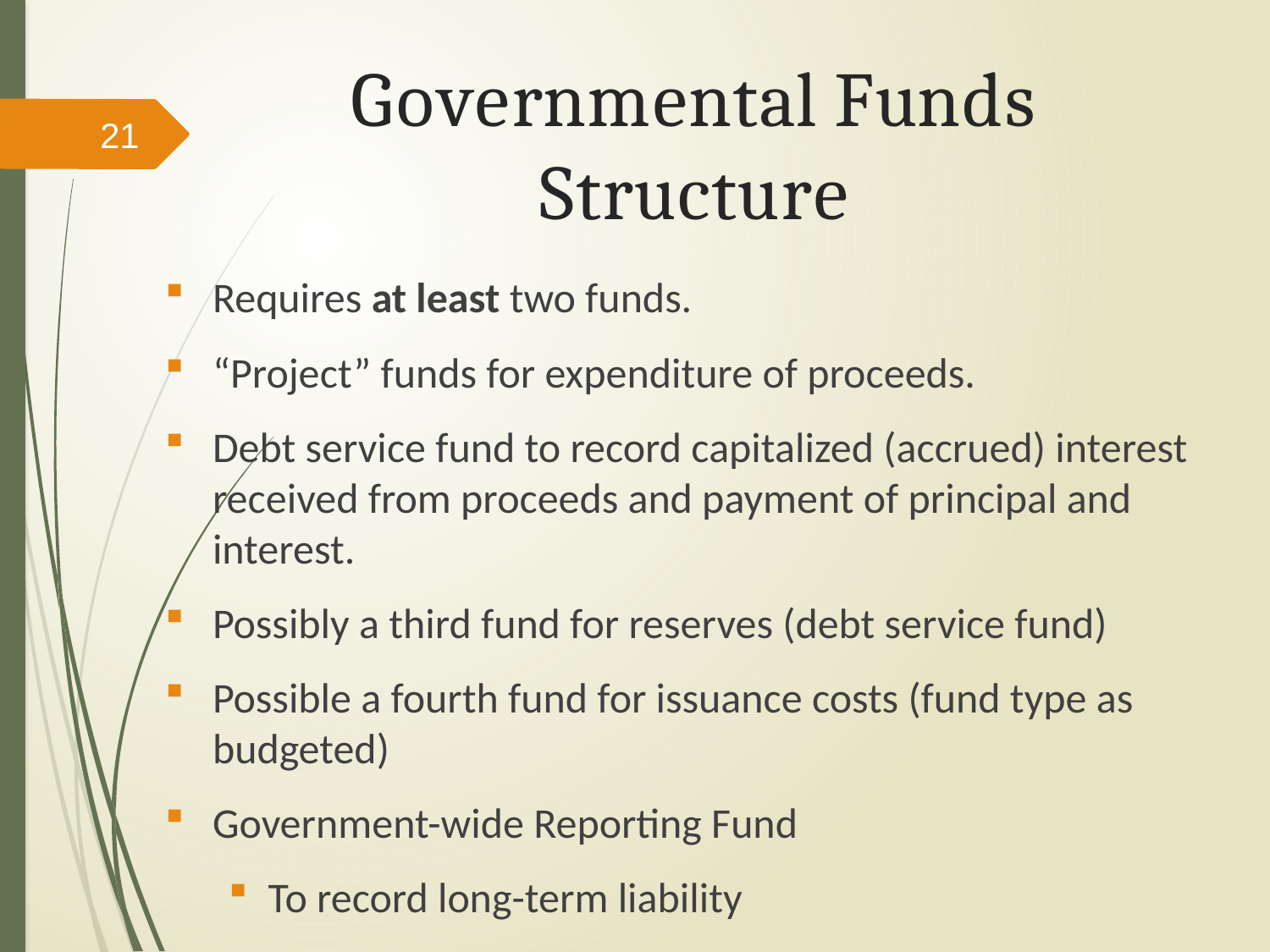

# Governmental Funds Structure
21
Requires at least two funds.
“Project” funds for expenditure of proceeds.
Debt service fund to record capitalized (accrued) interest received from proceeds and payment of principal and interest.
Possibly a third fund for reserves (debt service fund)
Possible a fourth fund for issuance costs (fund type as budgeted)
Government-wide Reporting Fund
To record long-term liability